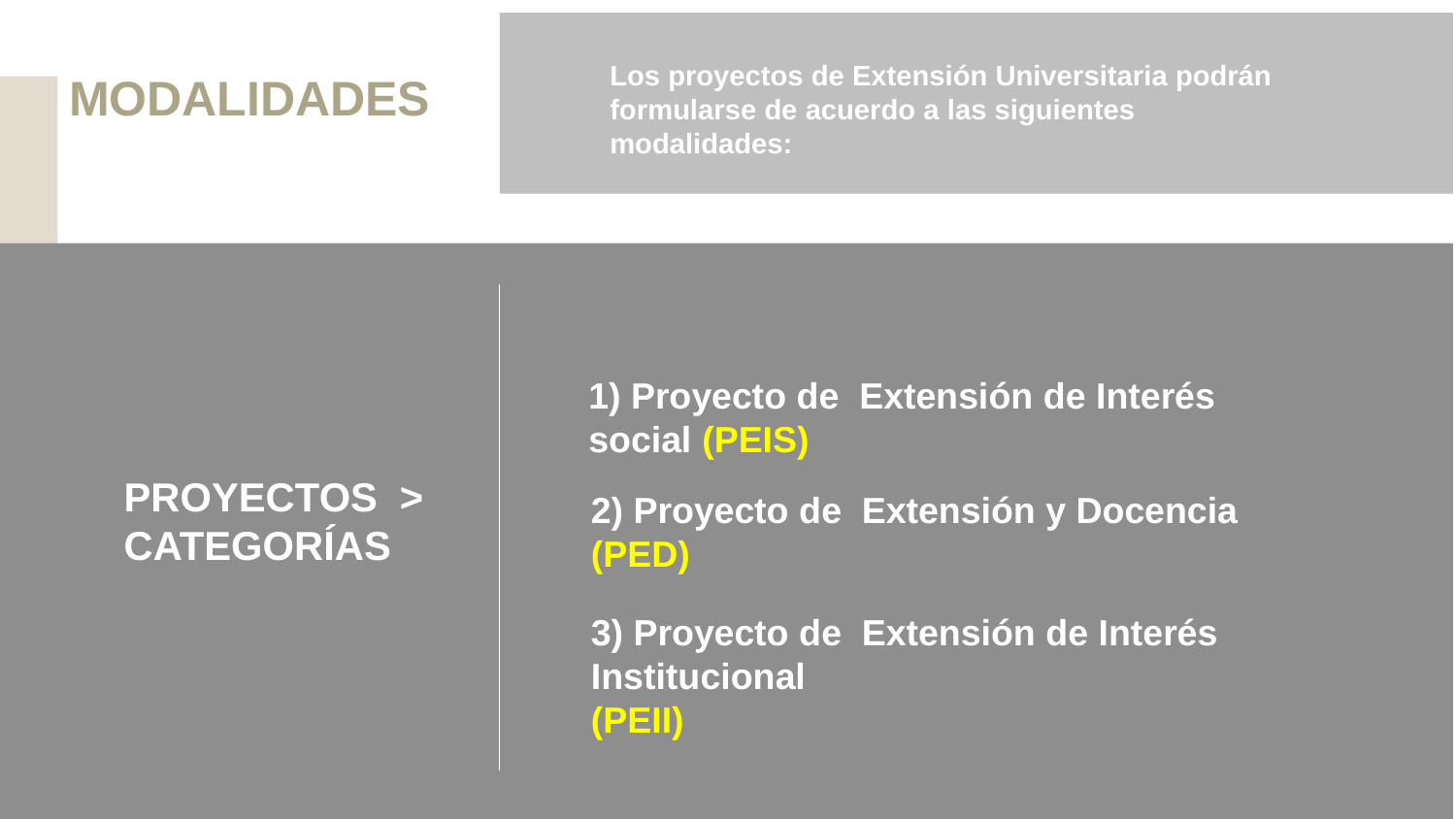

# MODALIDADES
Los proyectos de Extensión Universitaria podrán formularse de acuerdo a las siguientes modalidades:

1) Proyecto de  Extensión de Interés social (PEIS)
PROYECTOS  > CATEGORÍAS
2) Proyecto de  Extensión y Docencia
(PED)
3) Proyecto de  Extensión de Interés Institucional
(PEII)